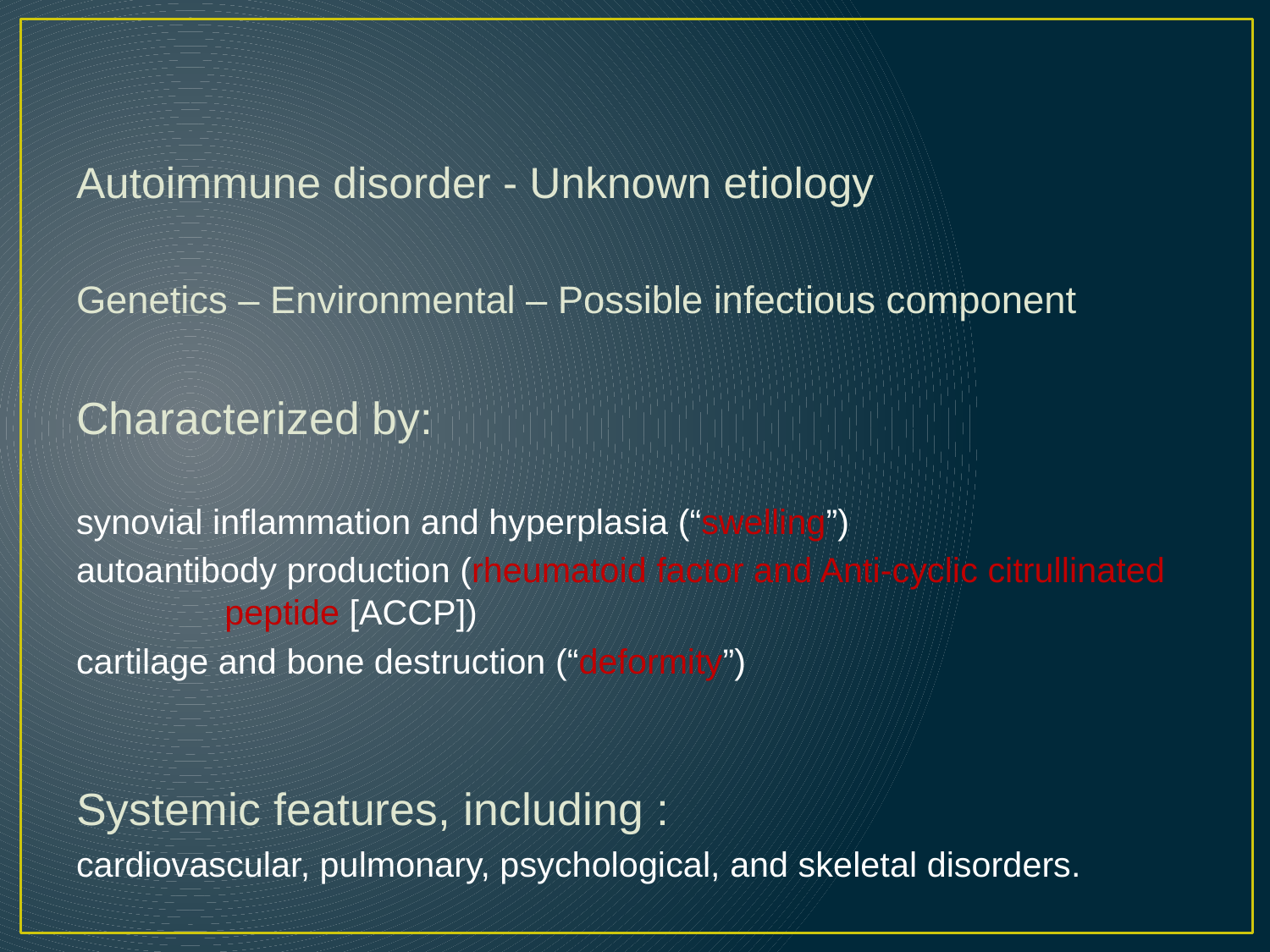

Autoimmune disorder - Unknown etiology

Genetics – Environmental – Possible infectious component

Characterized by:

synovial inflammation and hyperplasia (“swelling”)
autoantibody production (rheumatoid factor and Anti-cyclic citrullinated peptide [ACCP])
cartilage and bone destruction (“deformity”)

Systemic features, including :
cardiovascular, pulmonary, psychological, and skeletal disorders.